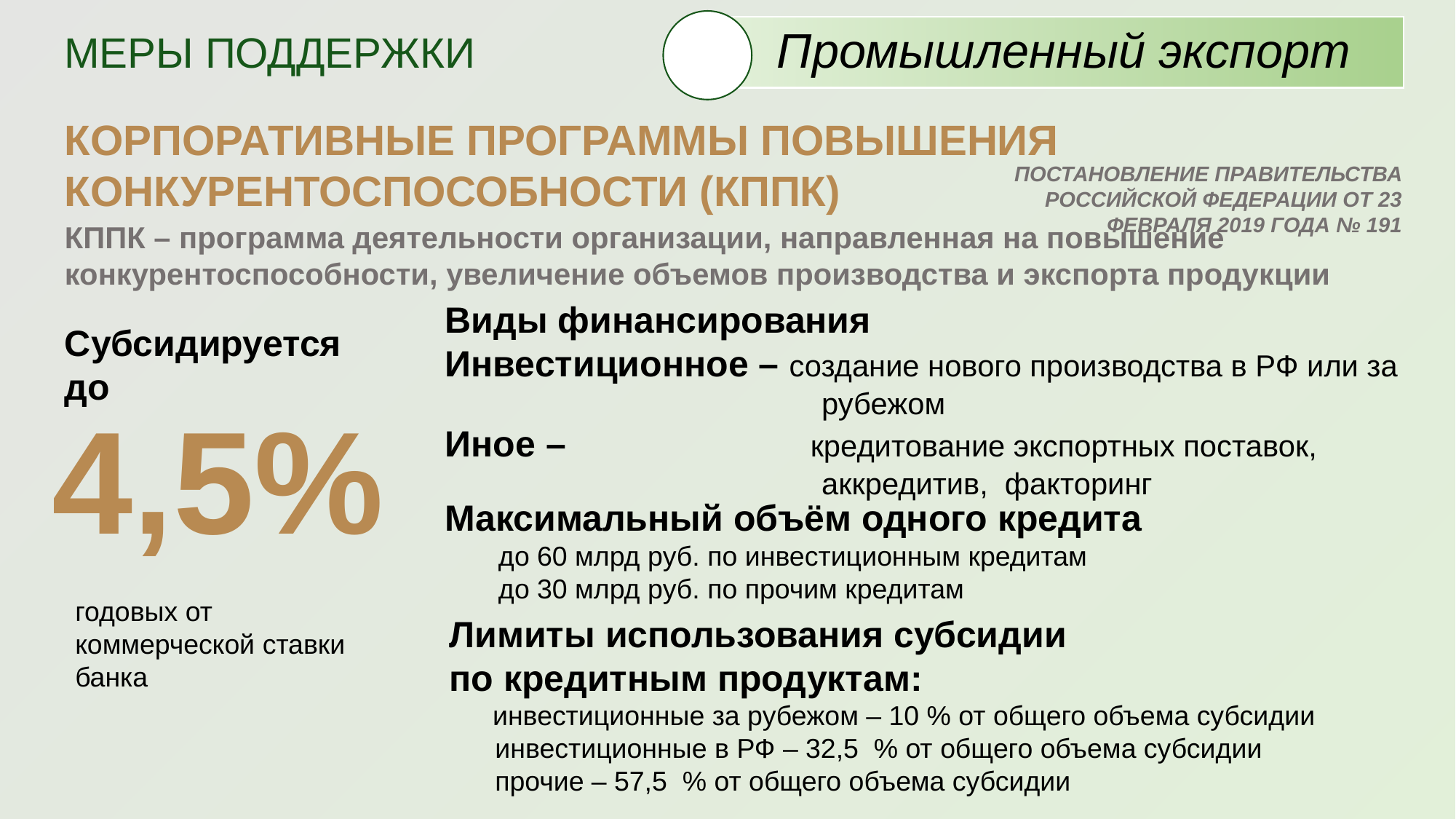

Промышленный экспорт
Меры поддержки
КОРПОРАТИВНЫЕ ПРОГРАММЫ ПОВЫШЕНИЯ КОНКУРЕНТОСПОСОБНОСТИ (КППК)

ПОСТАНОВЛЕНИЕ ПРАВИТЕЛЬСТВА РОССИЙСКОЙ ФЕДЕРАЦИИ ОТ 23 ФЕВРАЛЯ 2019 ГОДА № 191
КППК – программа деятельности организации, направленная на повышение конкурентоспособности, увеличение объемов производства и экспорта продукции
Виды финансирования
Инвестиционное – создание нового производства в РФ или за
                                             рубежом
Иное –                        кредитование экспортных поставок,
                                             аккредитив,  факторинг
Субсидируется до
4,5%
Максимальный объём одного кредита
       до 60 млрд руб. по инвестиционным кредитам
       до 30 млрд руб. по прочим кредитам
годовых от коммерческой ставки банка
Лимиты использования субсидии
по кредитным продуктам:
       инвестиционные за рубежом – 10 % от общего объема субсидии
      инвестиционные в РФ – 32,5  % от общего объема субсидии
      прочие – 57,5  % от общего объема субсидии